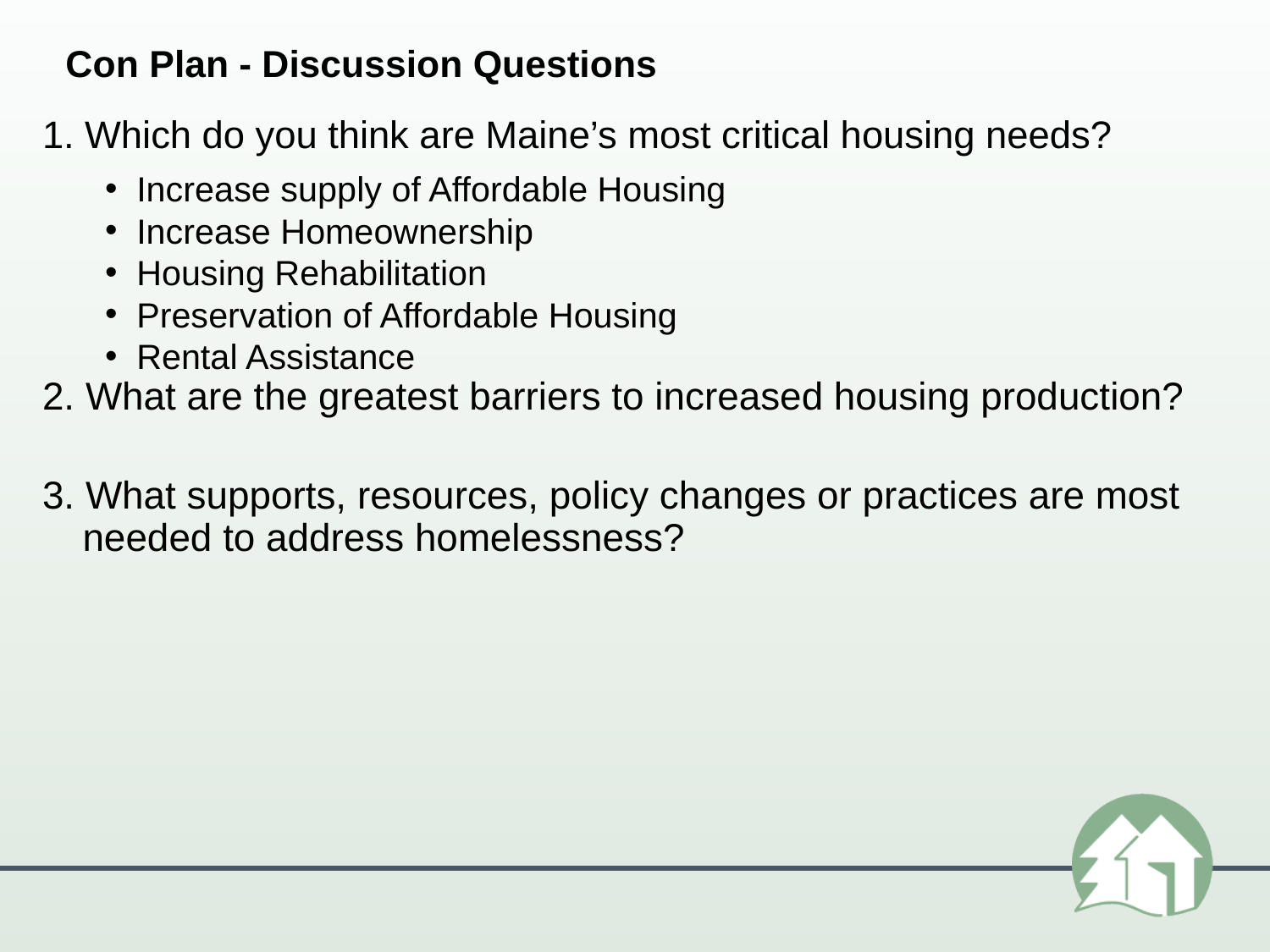

# Con Plan - Discussion Questions
1. Which do you think are Maine’s most critical housing needs?
Increase supply of Affordable Housing
Increase Homeownership
Housing Rehabilitation
Preservation of Affordable Housing
Rental Assistance
2. What are the greatest barriers to increased housing production?
3. What supports, resources, policy changes or practices are most needed to address homelessness?